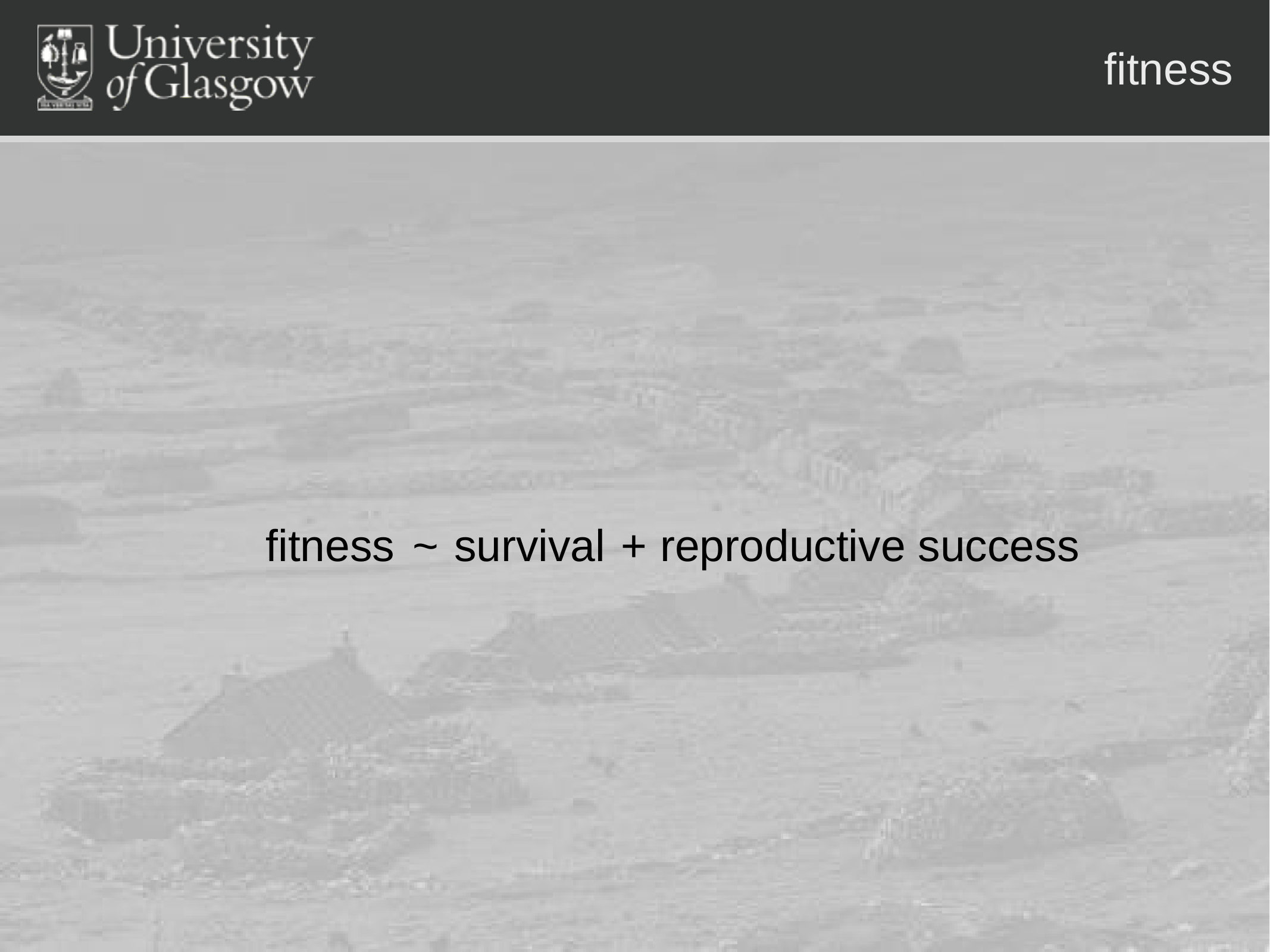

# fitness
fitness
~
survival
+
reproductive success